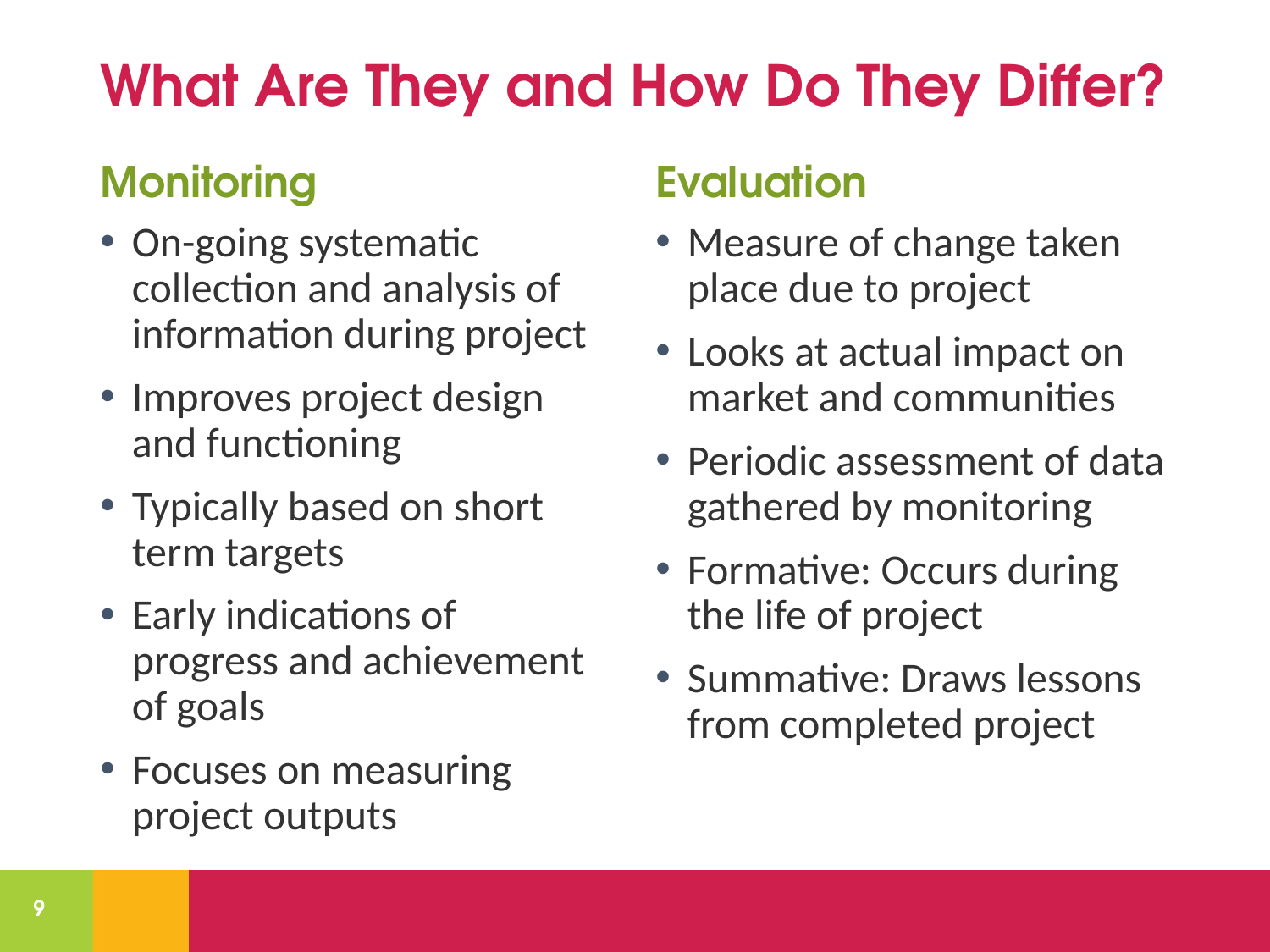

# What Are They and How Do They Differ?
Monitoring
Evaluation
On-going systematic collection and analysis of information during project
Improves project design and functioning
Typically based on short term targets
Early indications of progress and achievement of goals
Focuses on measuring project outputs
Measure of change taken place due to project
Looks at actual impact on market and communities
Periodic assessment of data gathered by monitoring
Formative: Occurs during the life of project
Summative: Draws lessons from completed project
9